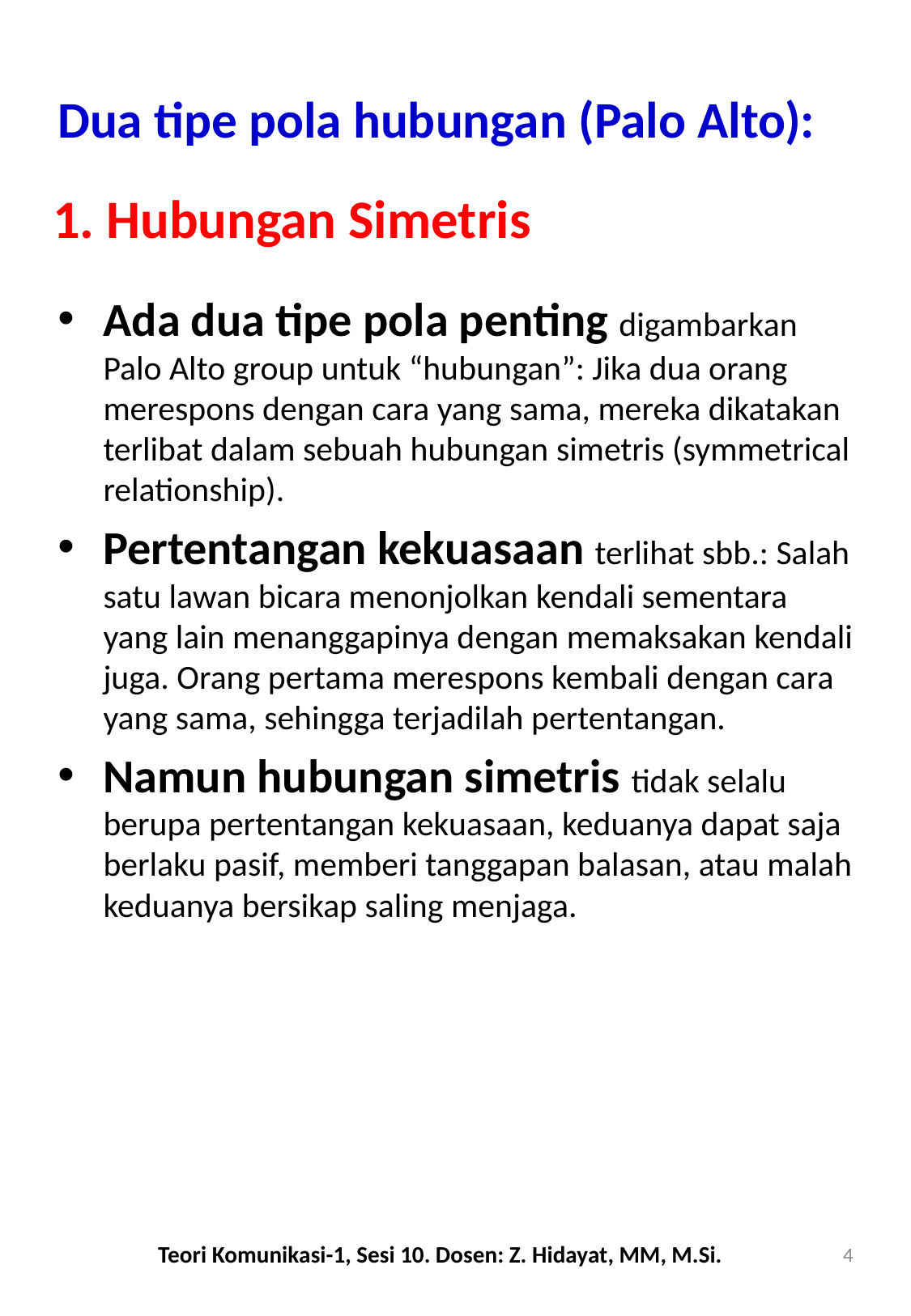

# Dua tipe pola hubungan (Palo Alto):
1. Hubungan Simetris
Ada dua tipe pola penting digambarkan Palo Alto group untuk “hubungan”: Jika dua orang merespons dengan cara yang sama, mereka dikatakan terlibat dalam sebuah hubungan simetris (symmetrical relationship).
Pertentangan kekuasaan terlihat sbb.: Salah satu lawan bicara menonjolkan kendali sementara yang lain menanggapinya dengan memaksakan kendali juga. Orang pertama merespons kembali dengan cara yang sama, sehingga terjadilah pertentangan.
Namun hubungan simetris tidak selalu berupa pertentangan kekuasaan, keduanya dapat saja berlaku pasif, memberi tanggapan balasan, atau malah keduanya bersikap saling menjaga.
4
Teori Komunikasi-1, Sesi 10. Dosen: Z. Hidayat, MM, M.Si.